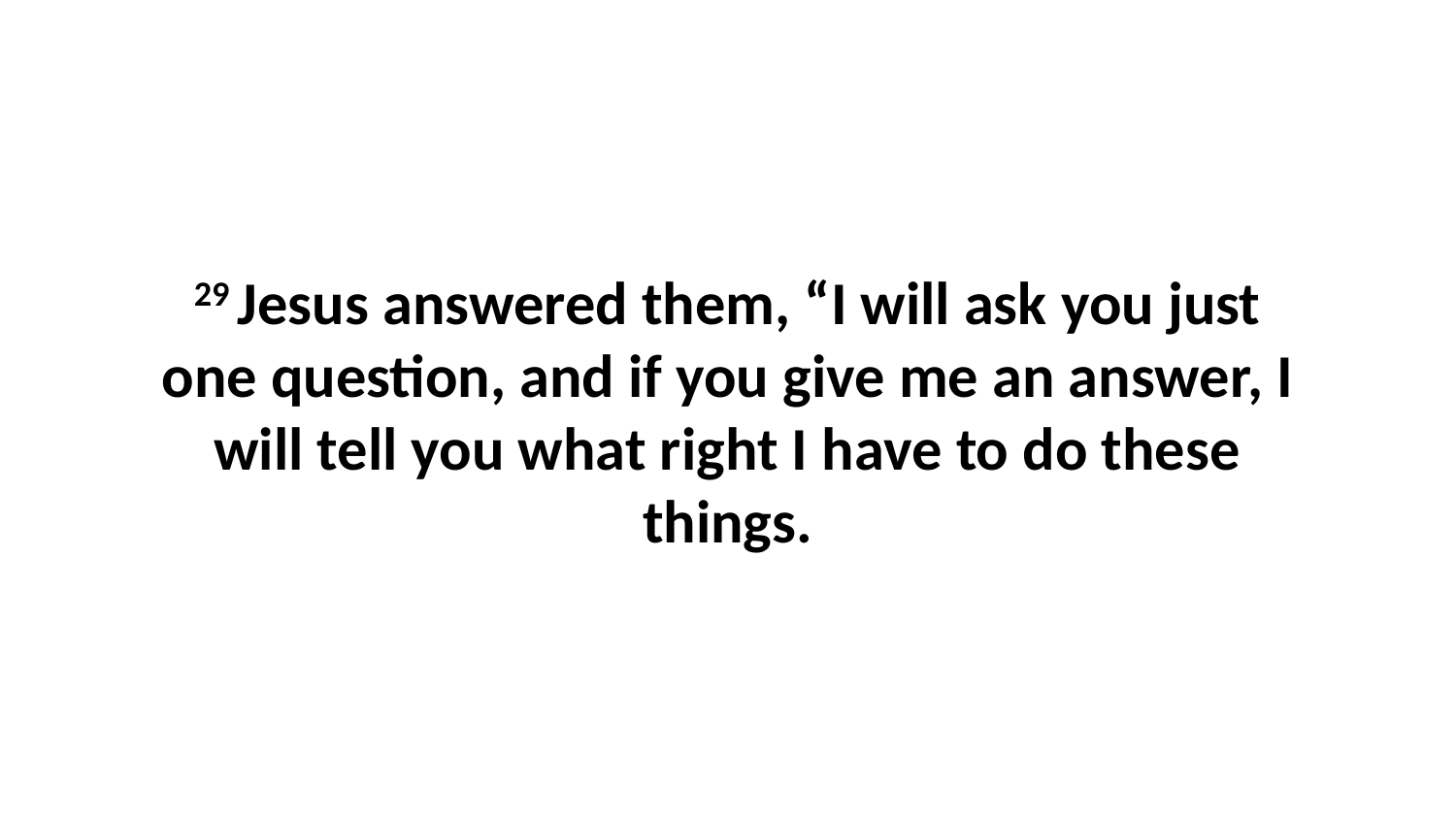

29 Jesus answered them, “I will ask you just one question, and if you give me an answer, I will tell you what right I have to do these things.